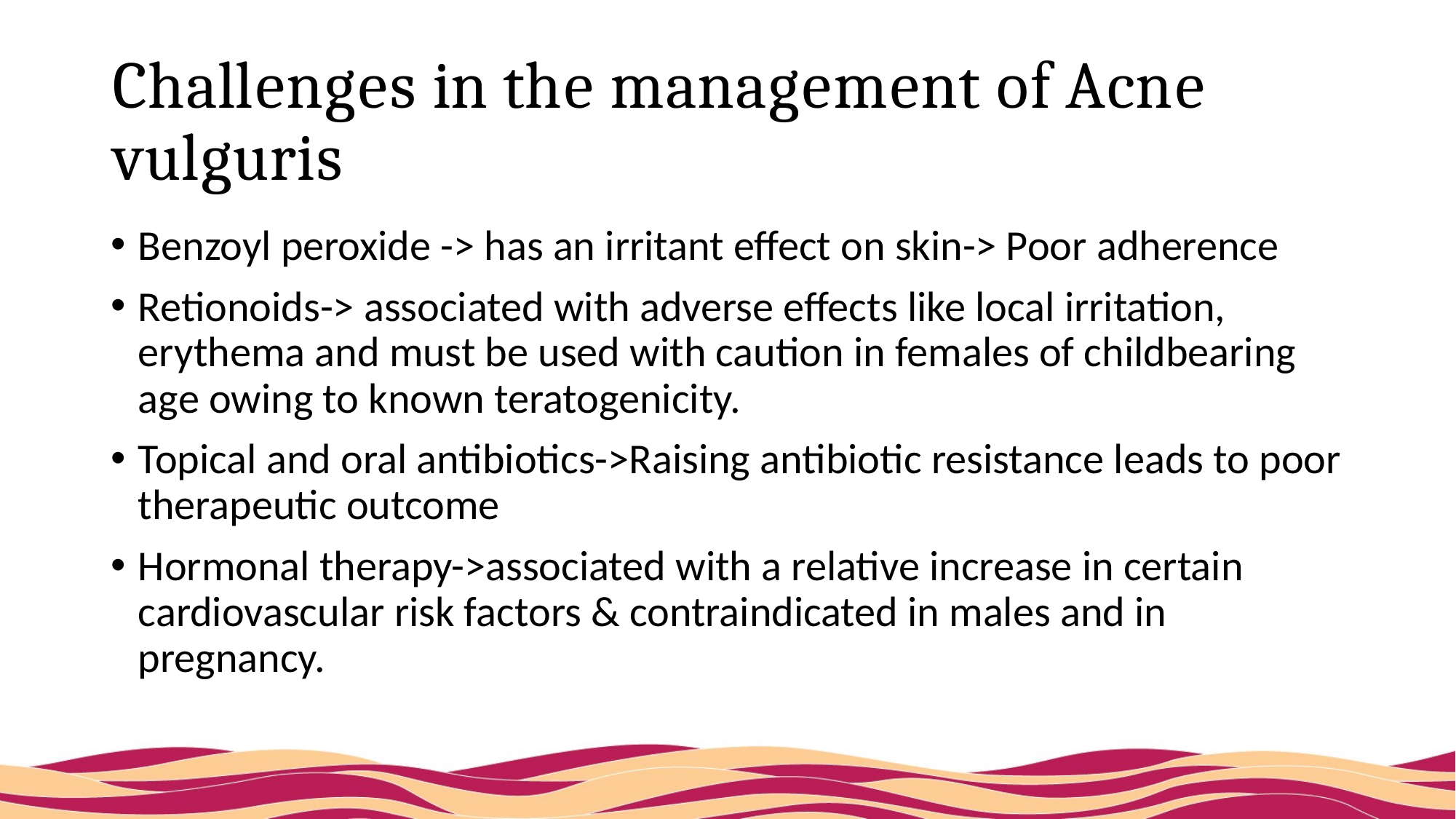

# Challenges in the management of Acne vulguris
Benzoyl peroxide -> has an irritant effect on skin-> Poor adherence
Retionoids-> associated with adverse effects like local irritation, erythema and must be used with caution in females of childbearing age owing to known teratogenicity.
Topical and oral antibiotics->Raising antibiotic resistance leads to poor therapeutic outcome
Hormonal therapy->associated with a relative increase in certain cardiovascular risk factors & contraindicated in males and in pregnancy.